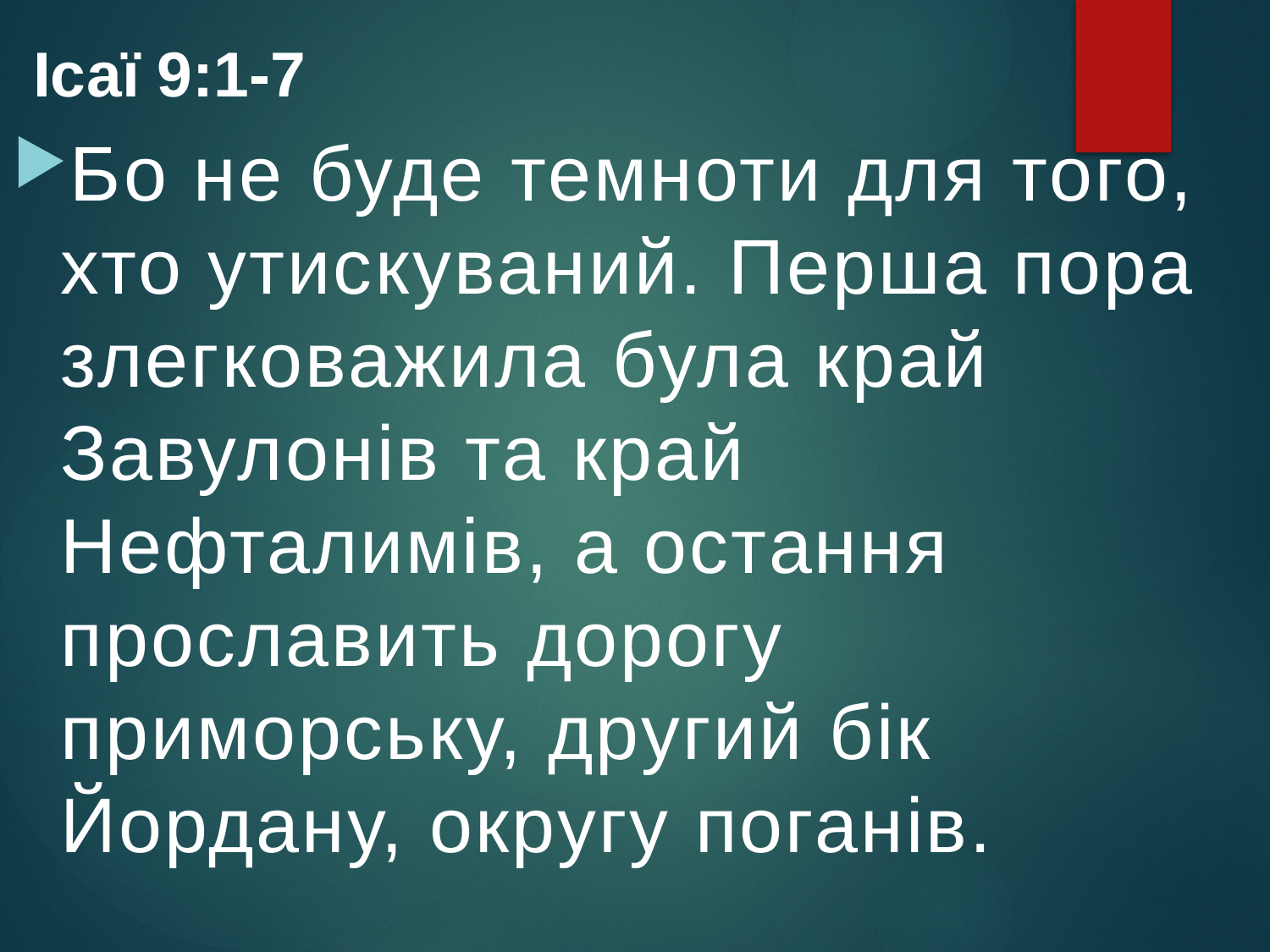

Ісаї 9:1-7
Бо не буде темноти для того, хто утискуваний. Перша пора злегковажила була край Завулонів та край Нефталимів, а остання прославить дорогу приморську, другий бік Йордану, округу поганів.